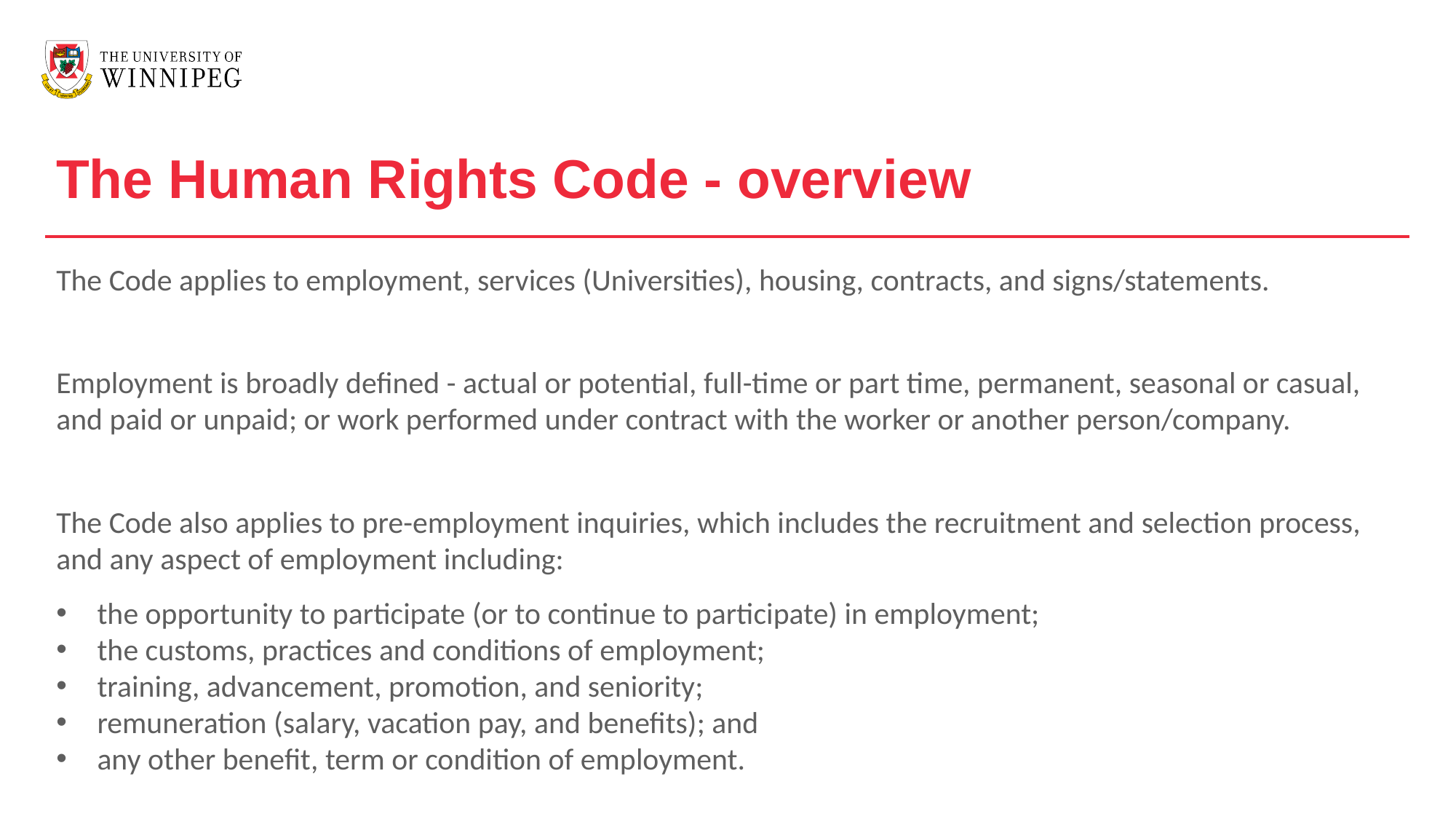

The Human Rights Code - overview
The Code applies to employment, services (Universities), housing, contracts, and signs/statements.

Employment is broadly defined - actual or potential, full-time or part time, permanent, seasonal or casual, and paid or unpaid; or work performed under contract with the worker or another person/company.

The Code also applies to pre-employment inquiries, which includes the recruitment and selection process, and any aspect of employment including:
the opportunity to participate (or to continue to participate) in employment;
the customs, practices and conditions of employment;
training, advancement, promotion, and seniority;
remuneration (salary, vacation pay, and benefits); and
any other benefit, term or condition of employment.